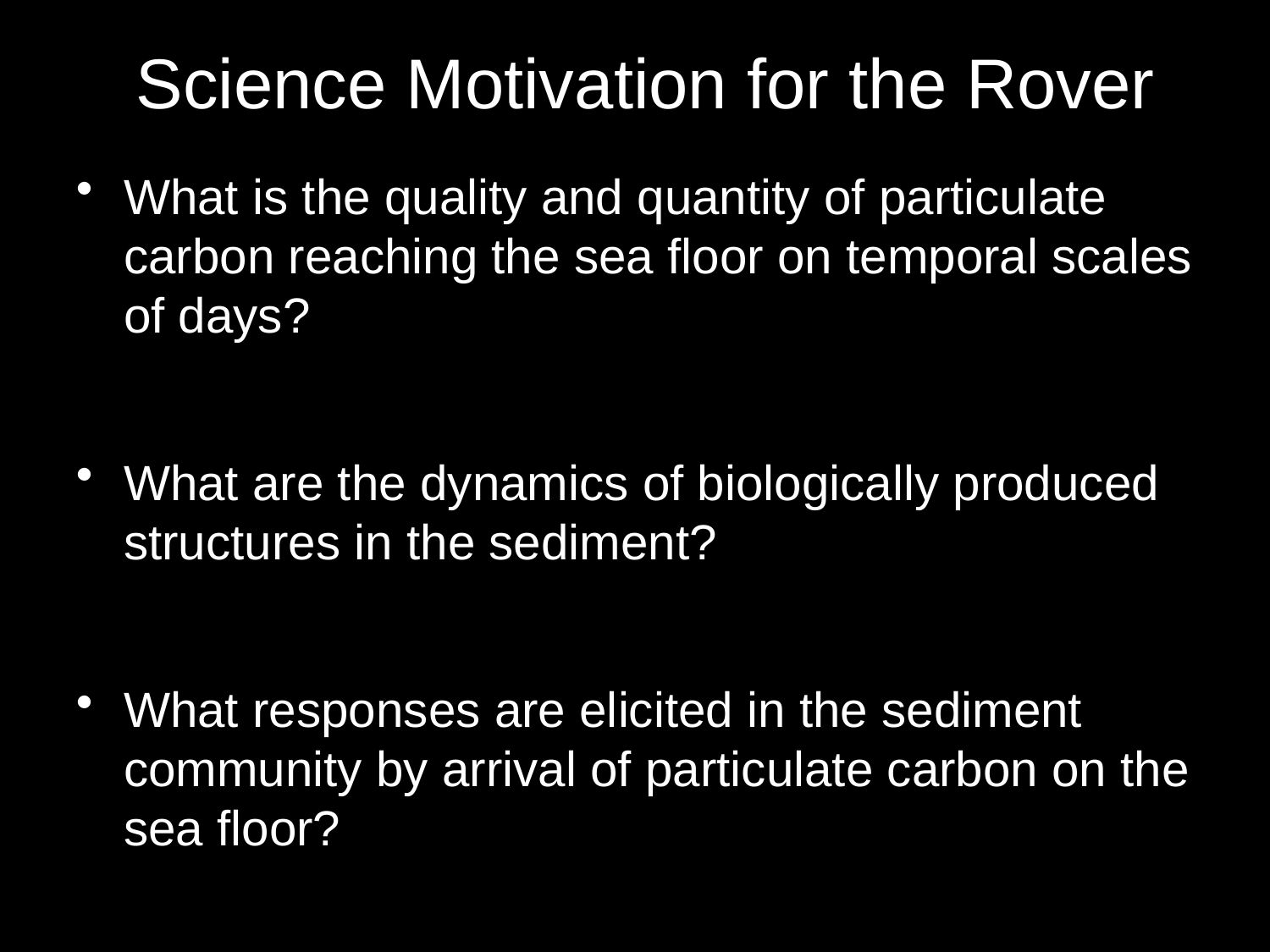

Science Motivation for the Rover
What is the quality and quantity of particulate carbon reaching the sea floor on temporal scales of days?

What are the dynamics of biologically produced structures in the sediment?

What responses are elicited in the sediment community by arrival of particulate carbon on the sea floor?